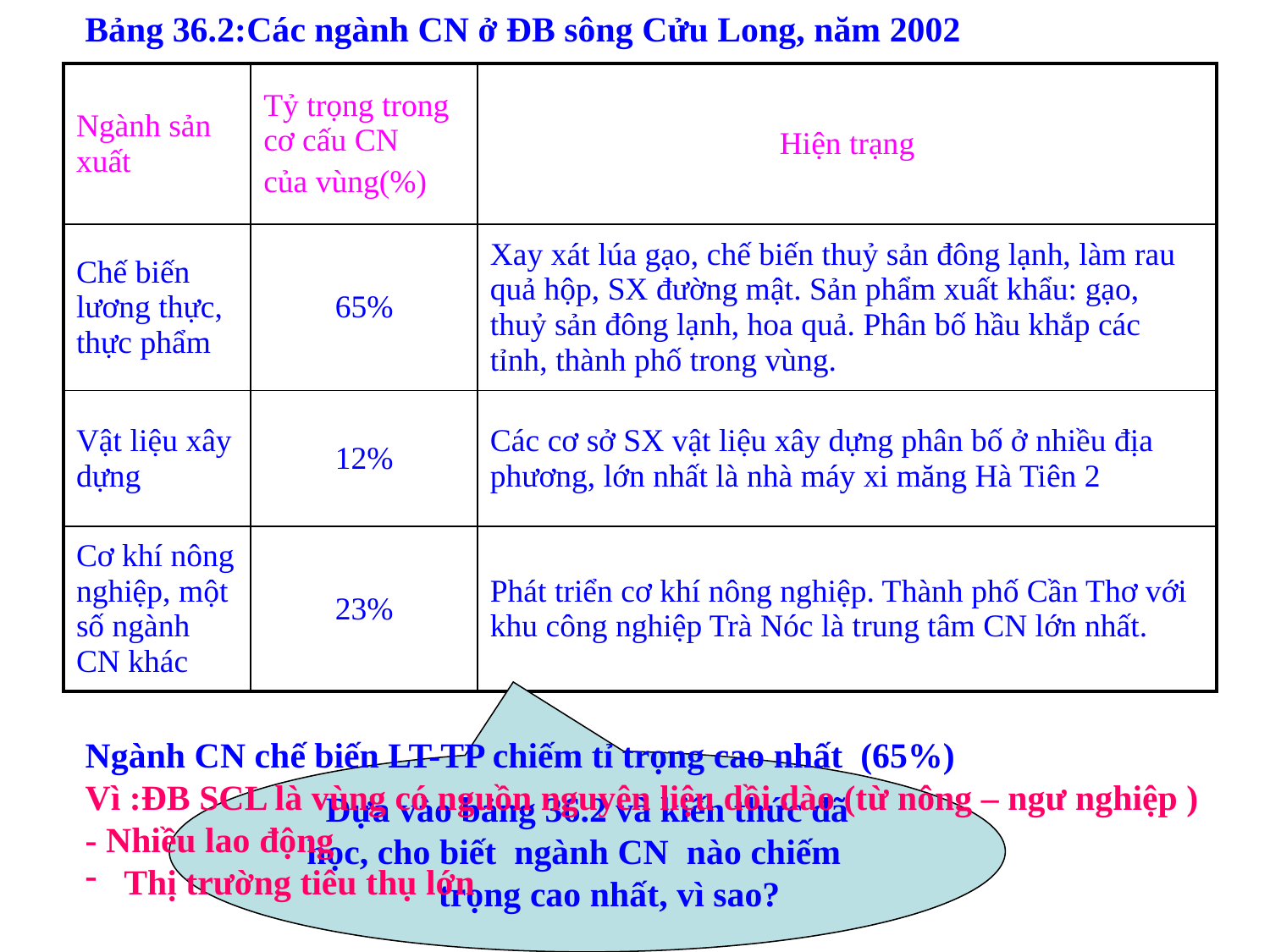

Bảng 36.2:Các ngành CN ở ĐB sông Cửu Long, năm 2002
#
| Ngành sản xuất | Tỷ trọng trong cơ cấu CN của vùng(%) | Hiện trạng |
| --- | --- | --- |
| Chế biến lương thực, thực phẩm | 65% | Xay xát lúa gạo, chế biến thuỷ sản đông lạnh, làm rau quả hộp, SX đường mật. Sản phẩm xuất khẩu: gạo, thuỷ sản đông lạnh, hoa quả. Phân bố hầu khắp các tỉnh, thành phố trong vùng. |
| Vật liệu xây dựng | 12% | Các cơ sở SX vật liệu xây dựng phân bố ở nhiều địa phương, lớn nhất là nhà máy xi măng Hà Tiên 2 |
| Cơ khí nông nghiệp, một số ngành CN khác | 23% | Phát triển cơ khí nông nghiệp. Thành phố Cần Thơ với khu công nghiệp Trà Nóc là trung tâm CN lớn nhất. |
Ngành CN chế biến LT-TP chiếm tỉ trọng cao nhất  (65%)
Vì :ĐB SCL là vùng có nguồn nguyên liệu dồi dào (từ nông – ngư nghiệp )
- Nhiều lao động
 Thị trường tiêu thụ lớn
Dựa vào bảng 36.2 và kiến thức đã học, cho biết  ngành CN  nào chiếm          trọng cao nhất, vì sao?